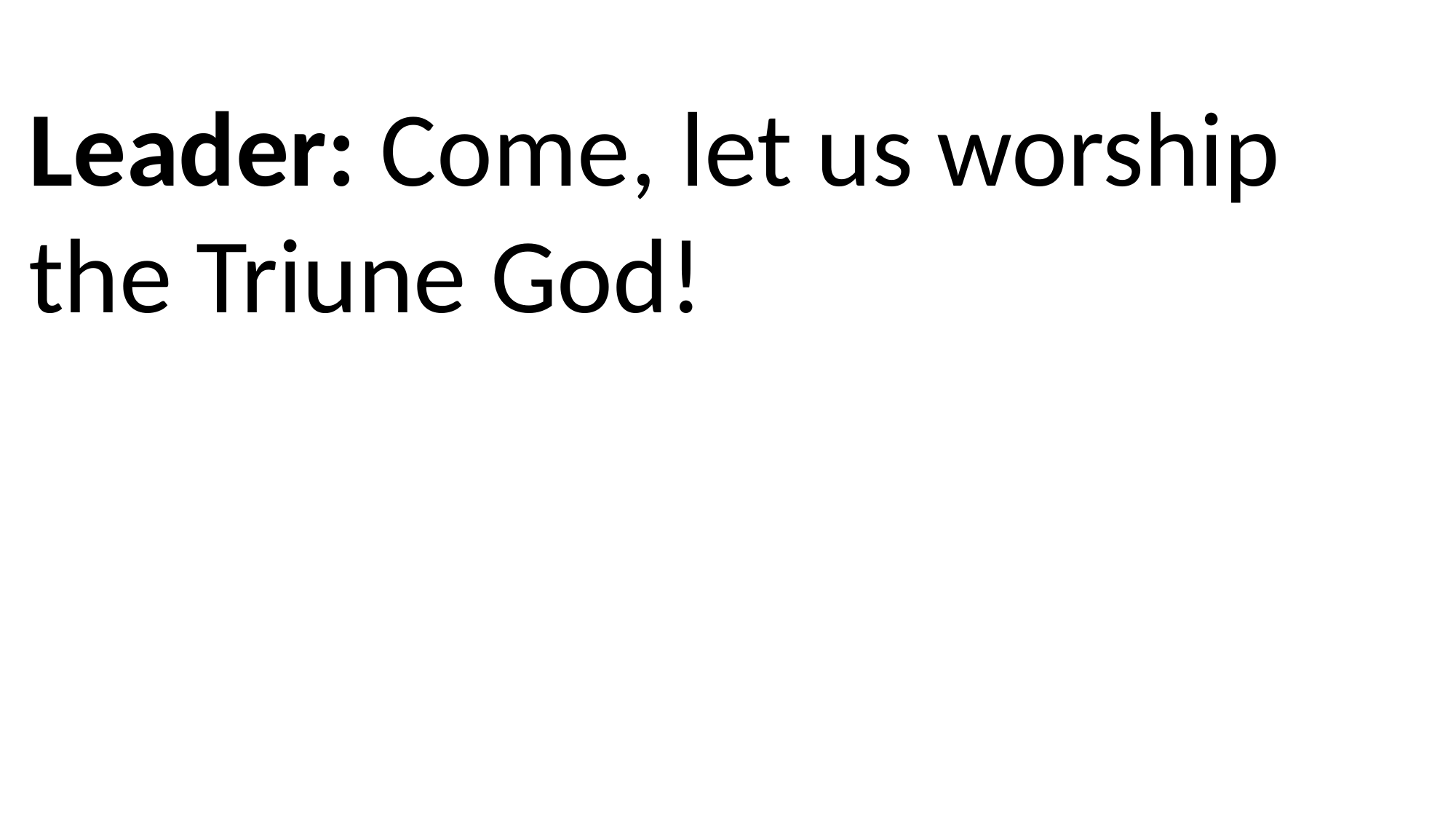

Leader: Come, let us worship the Triune God!